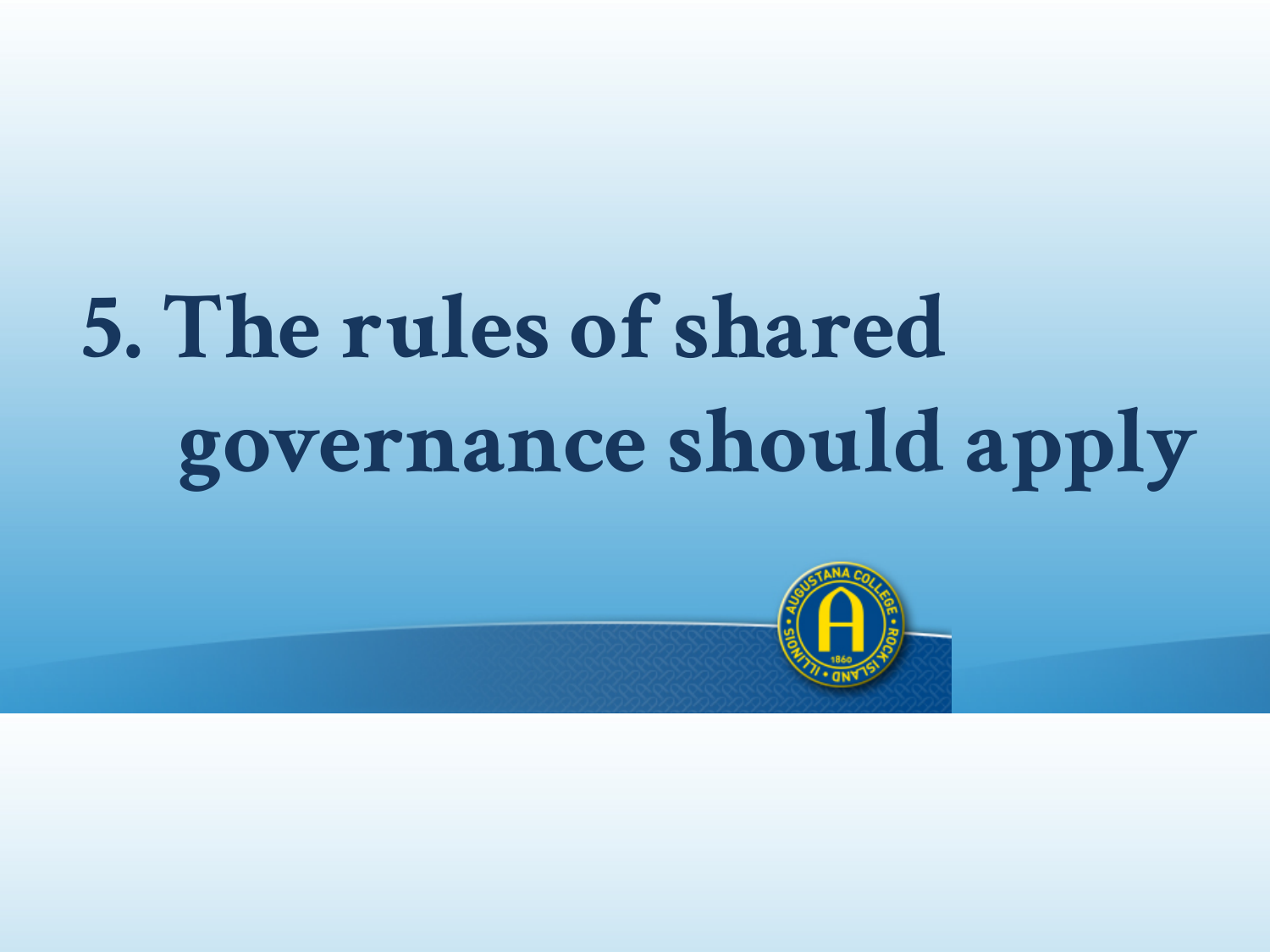

5. The rules of shared governance should apply